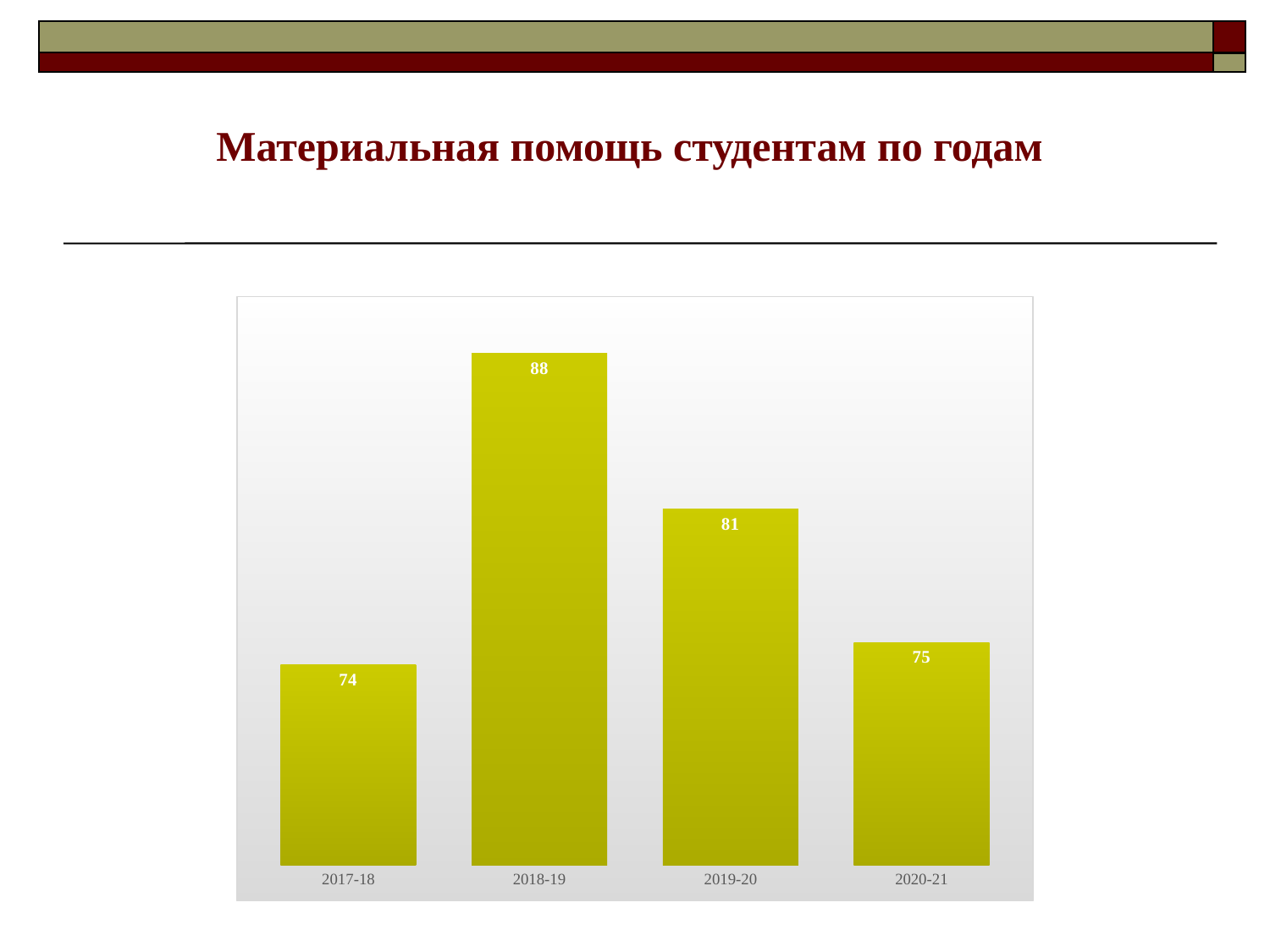

# Материальная помощь студентам по годам

### Chart

| Category |  |
|---|---|
| 2017-18 | 74.0 |
| 2018-19 | 88.0 |
| 2019-20 | 81.0 |
| 2020-21 | 75.0 |